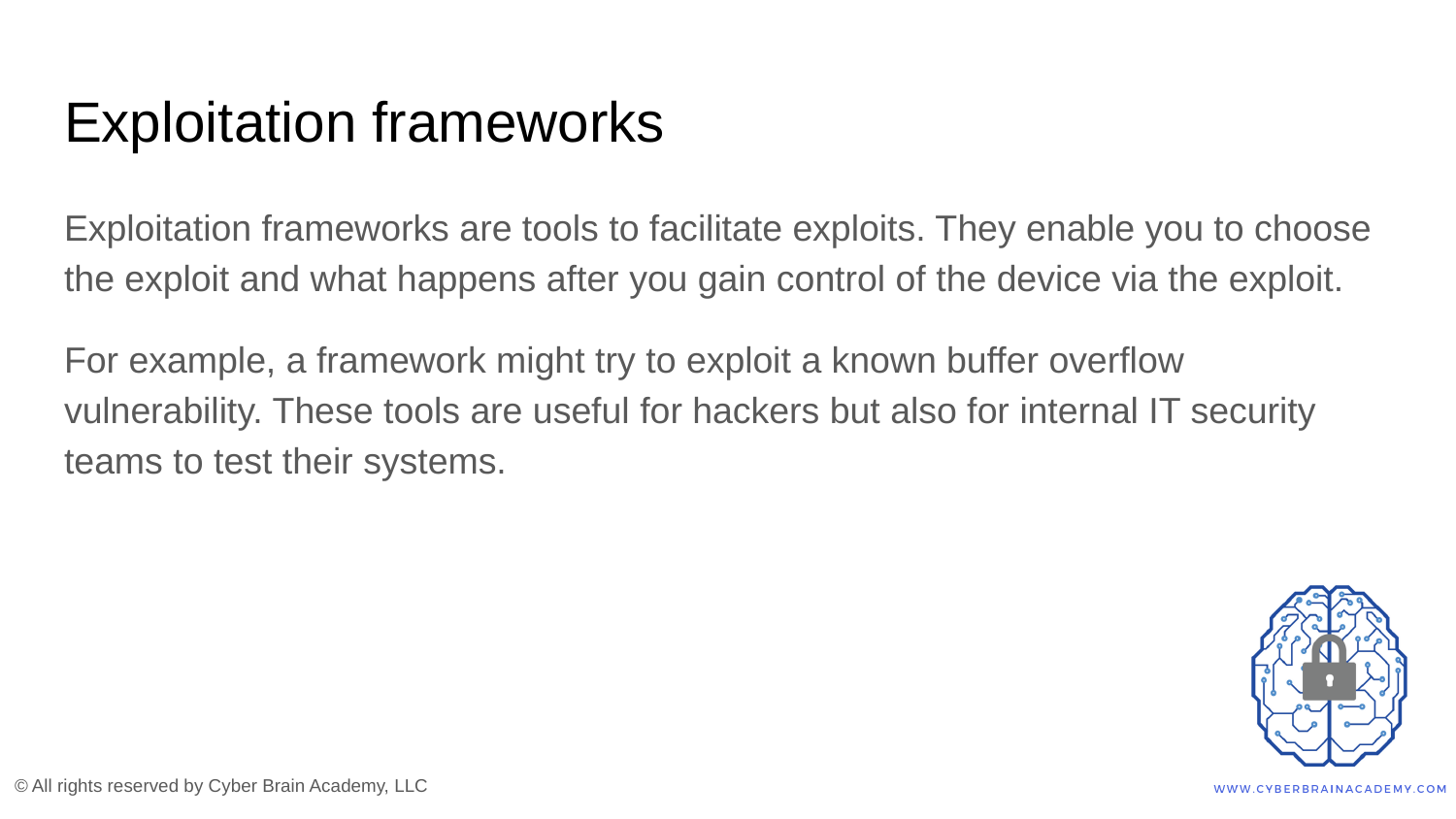

# Exploitation frameworks

Exploitation frameworks are tools to facilitate exploits. They enable you to choose the exploit and what happens after you gain control of the device via the exploit.
For example, a framework might try to exploit a known buffer overflow vulnerability. These tools are useful for hackers but also for internal IT security teams to test their systems.